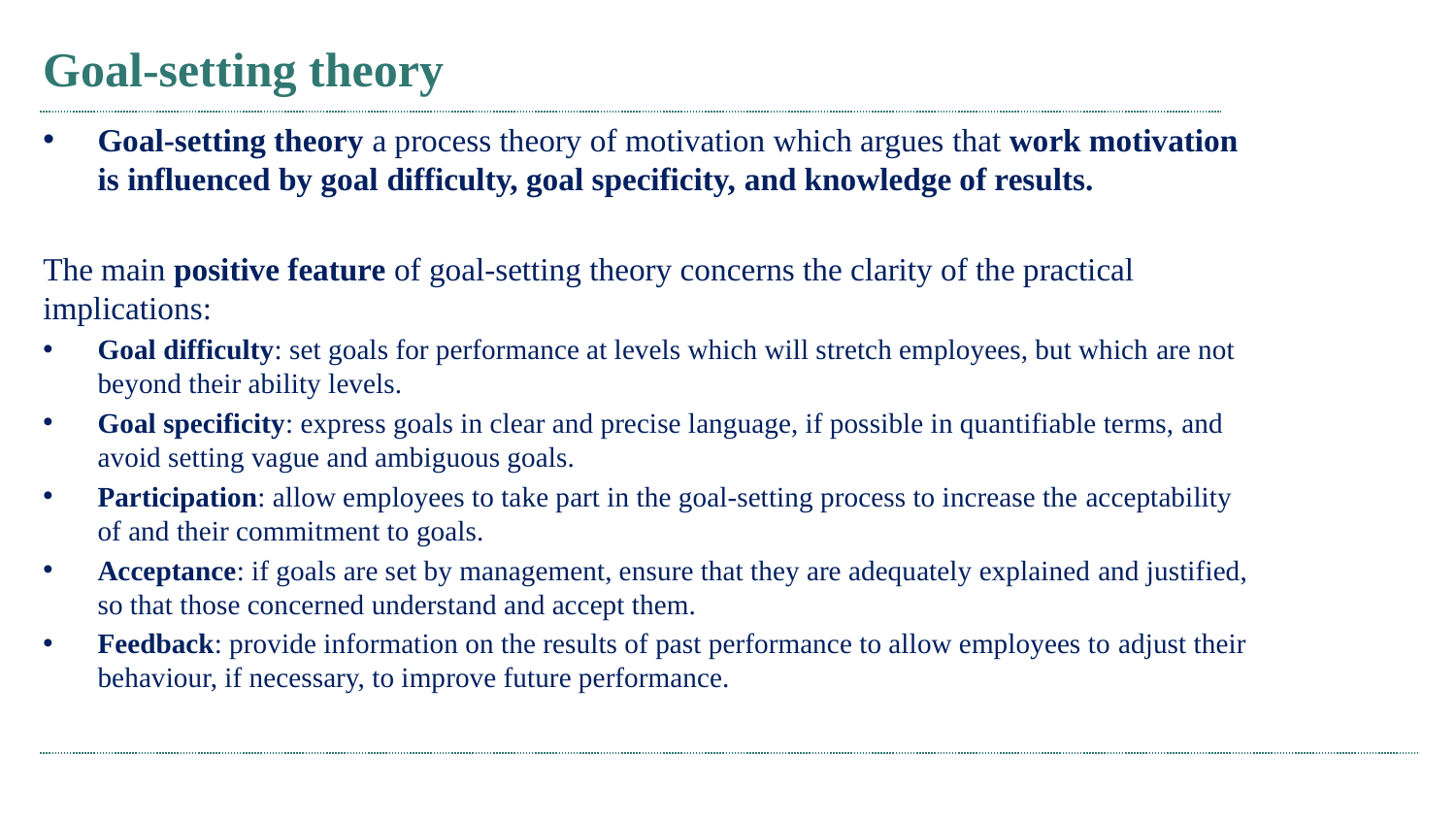

# Goal-setting theory
Goal-setting theory a process theory of motivation which argues that work motivation is influenced by goal difficulty, goal specificity, and knowledge of results.

The main positive feature of goal-setting theory concerns the clarity of the practical implications:
Goal difficulty: set goals for performance at levels which will stretch employees, but which are not beyond their ability levels.
Goal specificity: express goals in clear and precise language, if possible in quantifiable terms, and avoid setting vague and ambiguous goals.
Participation: allow employees to take part in the goal-setting process to increase the acceptability of and their commitment to goals.
Acceptance: if goals are set by management, ensure that they are adequately explained and justified, so that those concerned understand and accept them.
Feedback: provide information on the results of past performance to allow employees to adjust their behaviour, if necessary, to improve future performance.